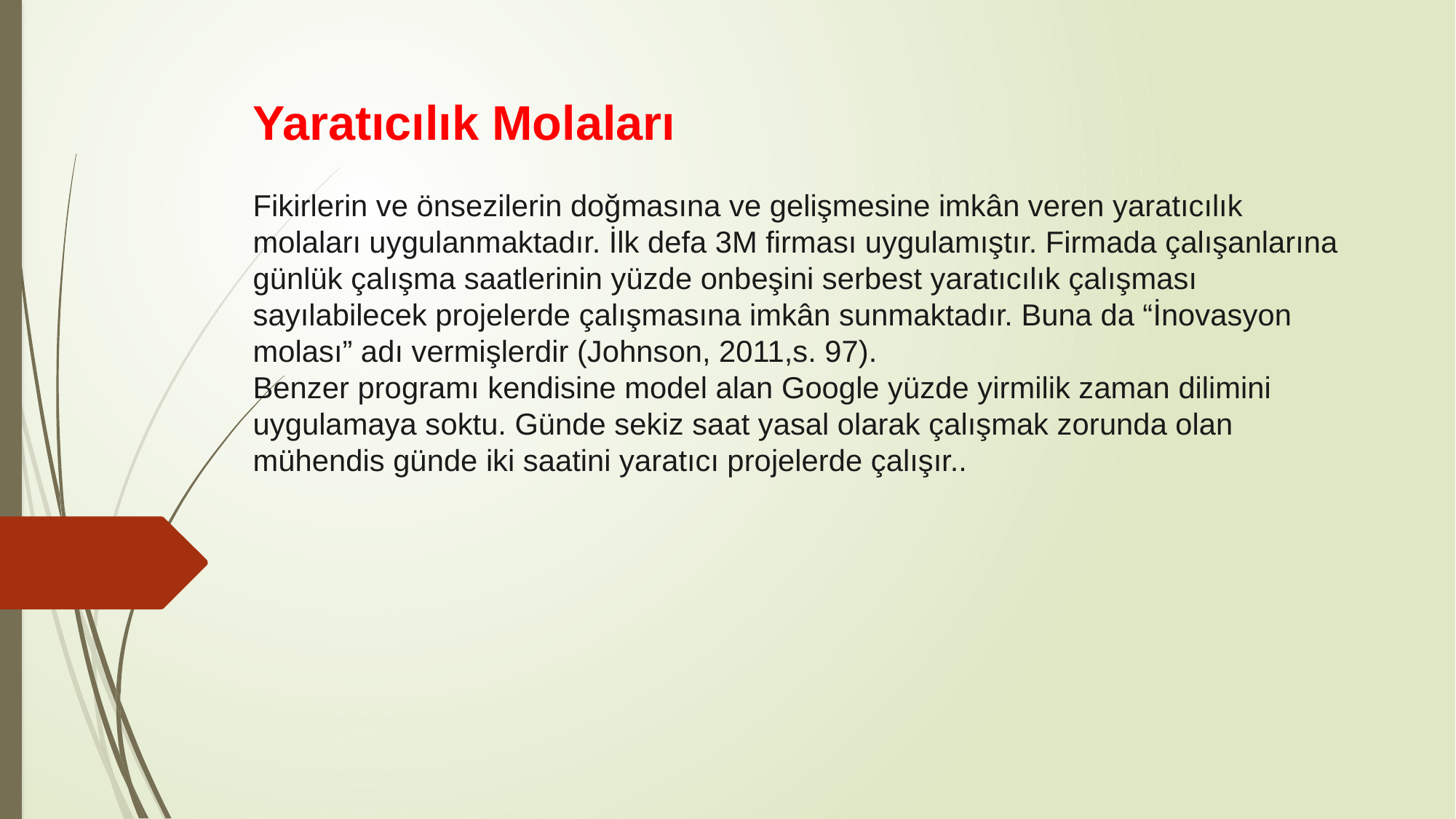

Yaratıcılık Molaları

Fikirlerin ve önsezilerin doğmasına ve gelişmesine imkân veren yaratıcılık molaları uygulanmaktadır. İlk defa 3M firması uygulamıştır. Firmada çalışanlarına günlük çalışma saatlerinin yüzde onbeşini serbest yaratıcılık çalışması sayılabilecek projelerde çalışmasına imkân sunmaktadır. Buna da “İnovasyon molası” adı vermişlerdir (Johnson, 2011,s. 97).
Benzer programı kendisine model alan Google yüzde yirmilik zaman dilimini uygulamaya soktu. Günde sekiz saat yasal olarak çalışmak zorunda olan mühendis günde iki saatini yaratıcı projelerde çalışır..